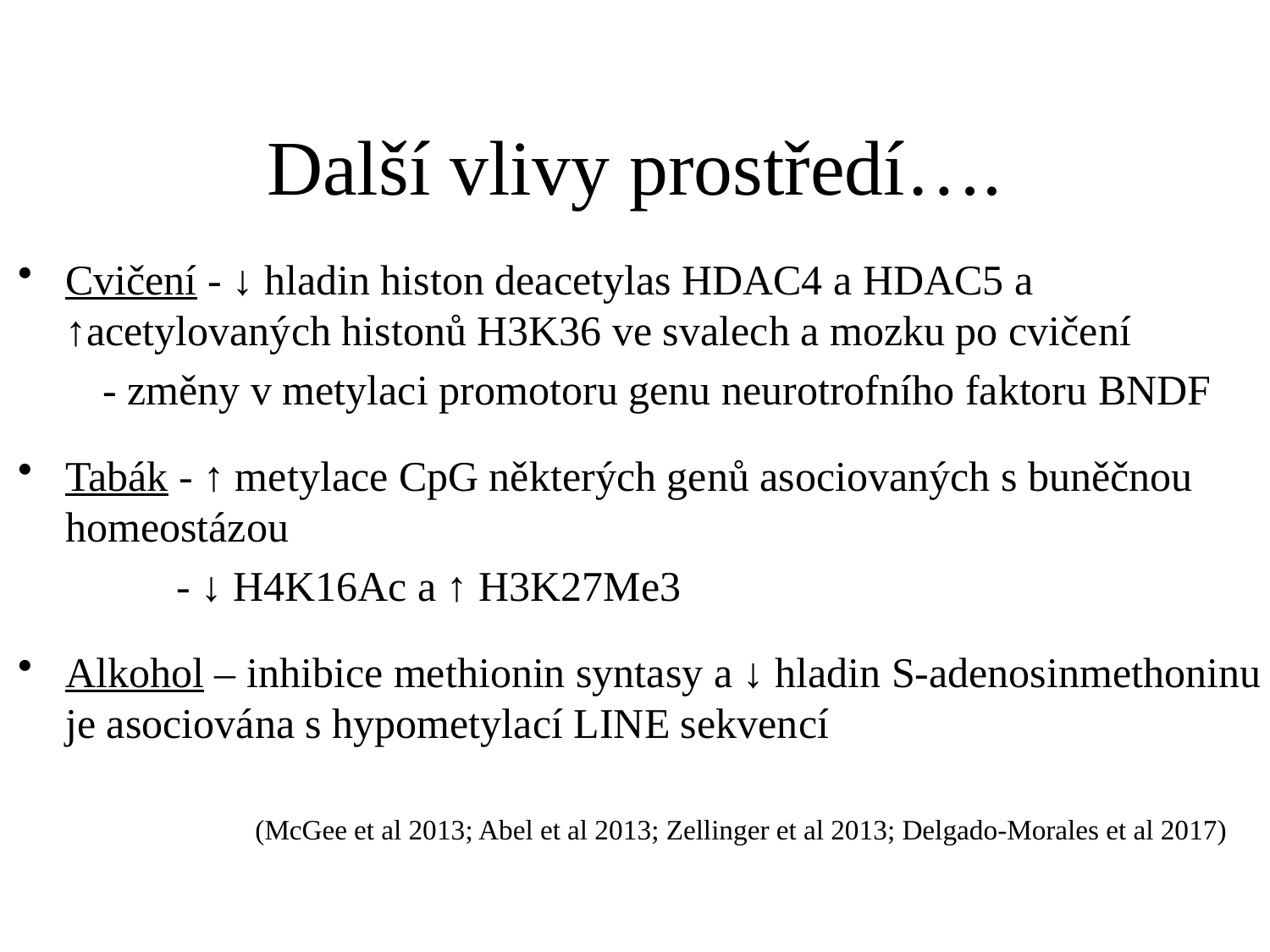

# Další vlivy prostředí….
Cvičení - ↓ hladin histon deacetylas HDAC4 a HDAC5 a ↑acetylovaných histonů H3K36 ve svalech a mozku po cvičení
        - změny v metylaci promotoru genu neurotrofního faktoru BNDF

Tabák - ↑ metylace CpG některých genů asociovaných s buněčnou homeostázou
               - ↓ H4K16Ac a ↑ H3K27Me3

Alkohol – inhibice methionin syntasy a ↓ hladin S-adenosinmethoninu je asociována s hypometylací LINE sekvencí

                                  (McGee et al 2013; Abel et al 2013; Zellinger et al 2013; Delgado-Morales et al 2017)